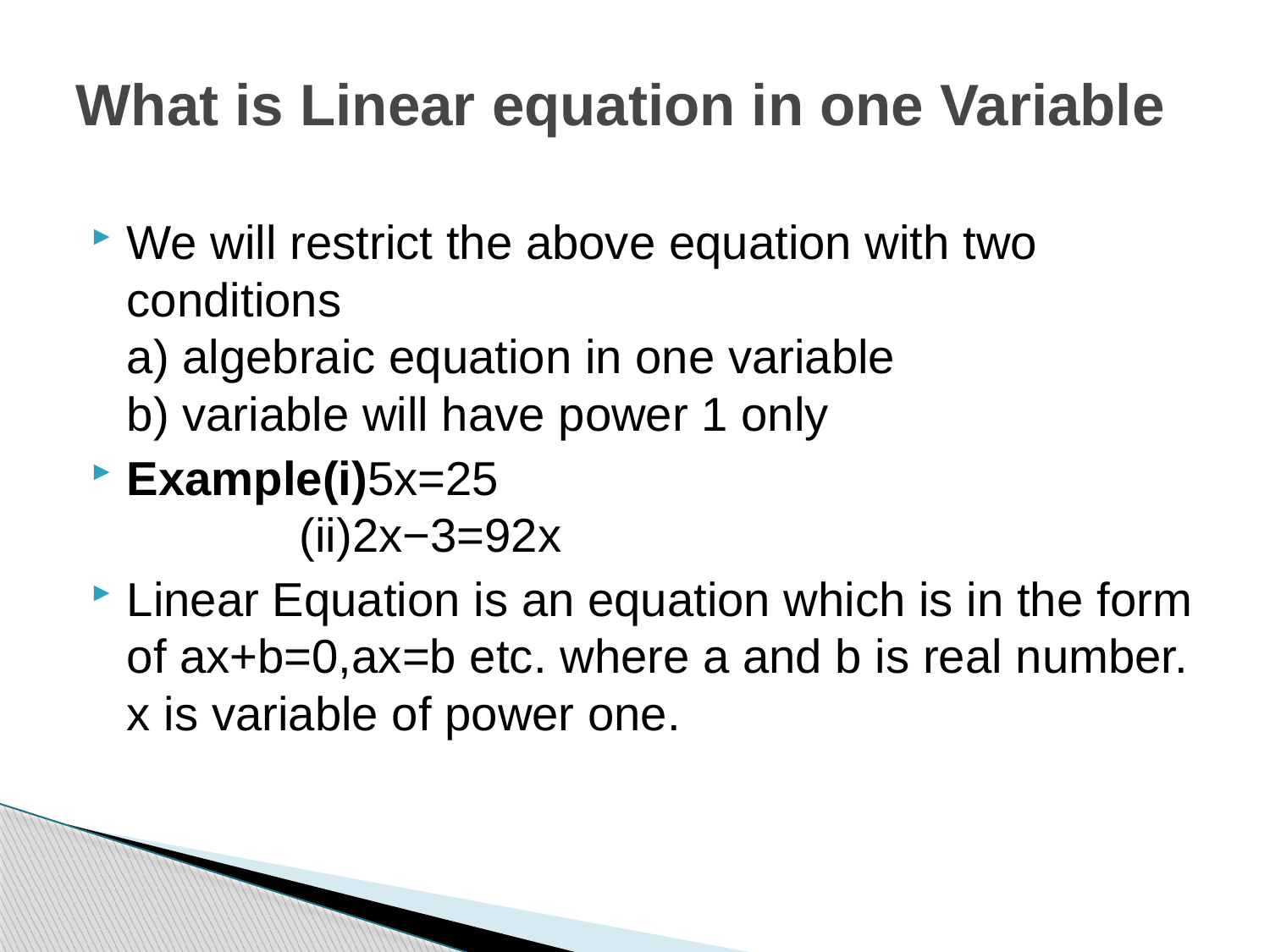

# What is Linear equation in one Variable
We will restrict the above equation with two conditions
a) algebraic equation in one variable
b) variable will have power 1 only
Example(i)5x=25
             (ii)2x−3=92x
Linear Equation is an equation which is in the form of ax+b=0,ax=b etc. where a and b is real number. x is variable of power one.